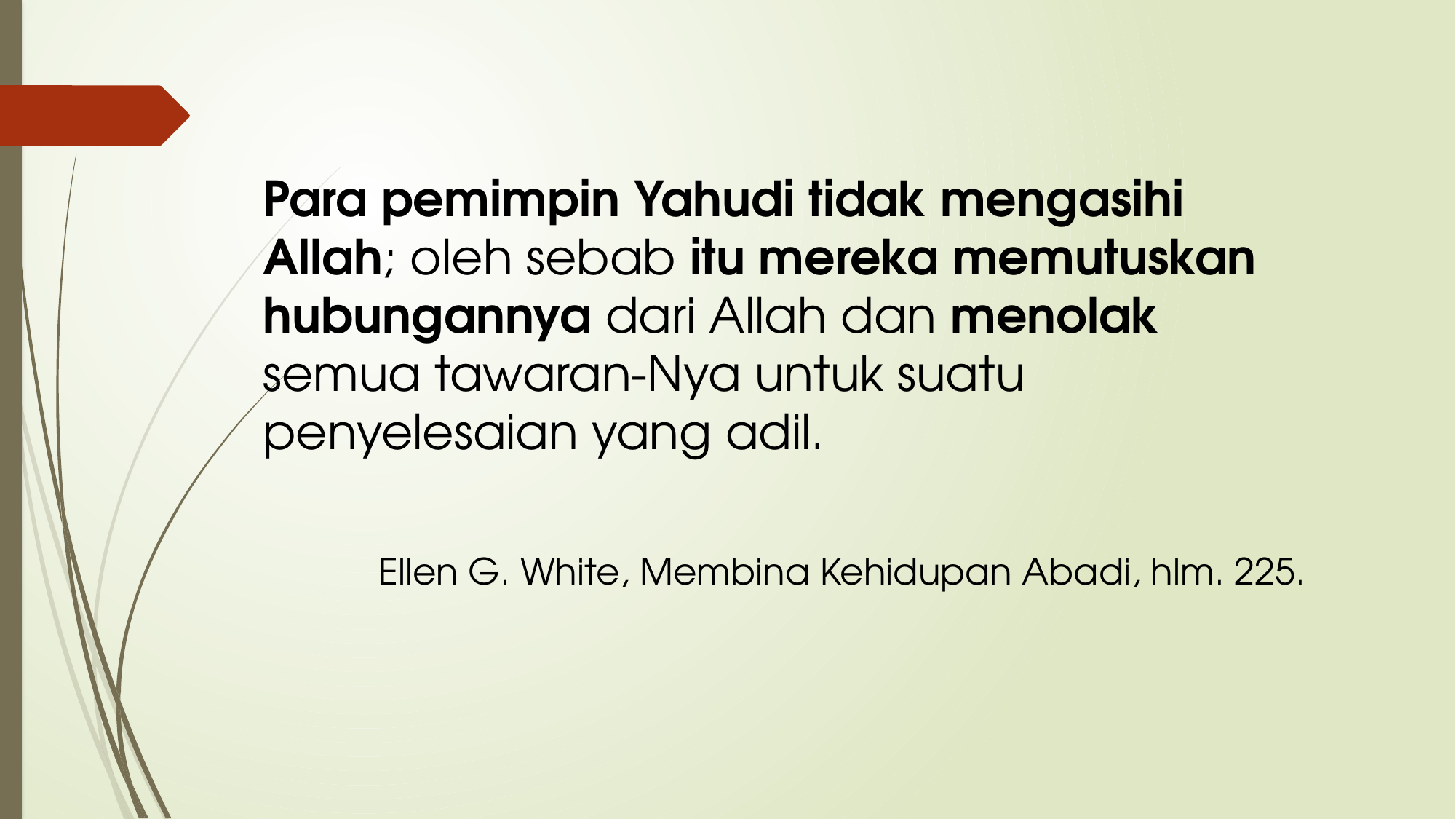

Para pemimpin Yahudi tidak mengasihi Allah; oleh sebab itu mereka memutuskan hubungannya dari Allah dan menolak semua tawaran-Nya untuk suatu penyelesaian yang adil.

Ellen G. White, Membina Kehidupan Abadi, hlm. 225.